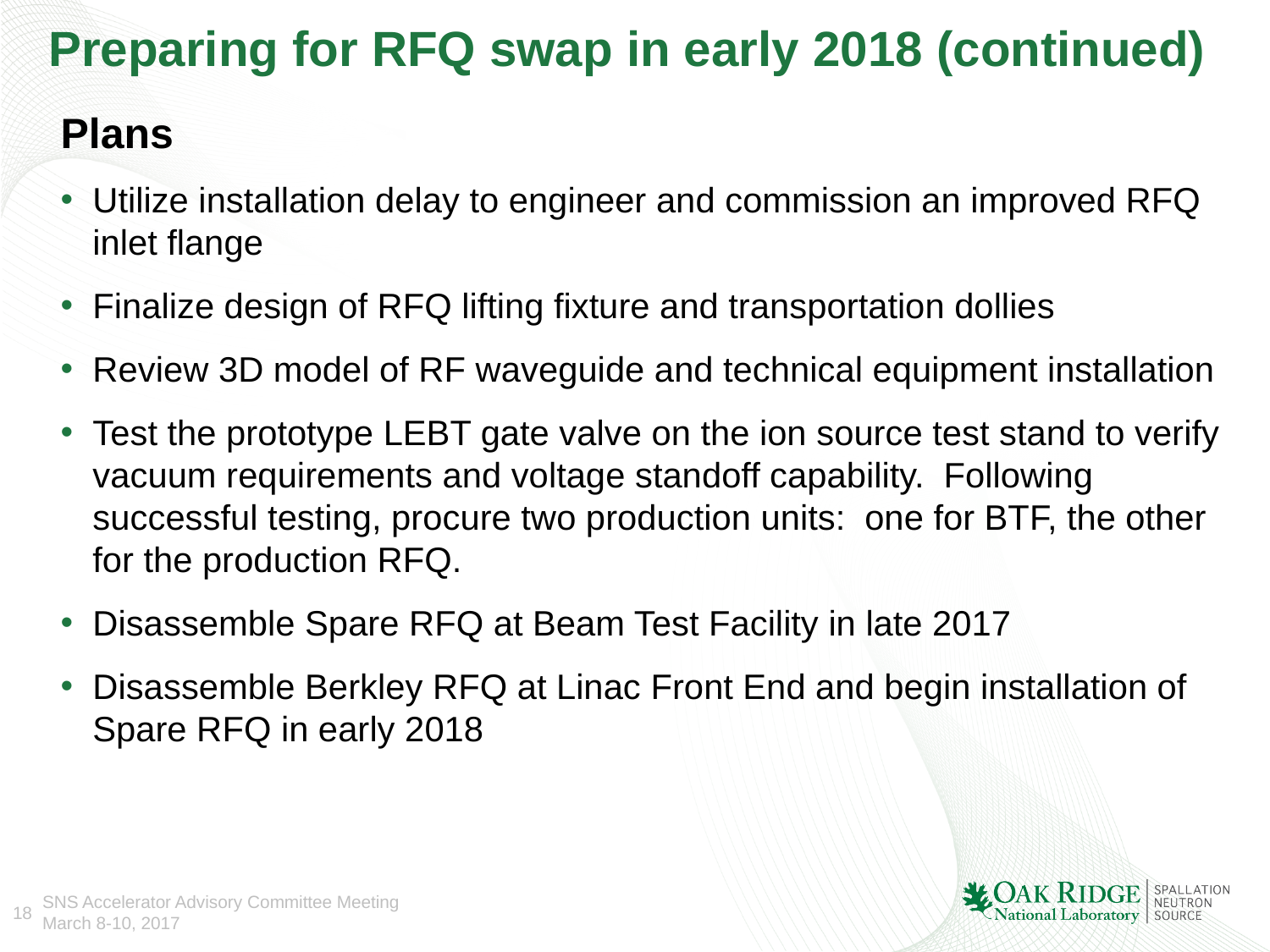

# Preparing for RFQ swap in early 2018 (continued)
Plans
Utilize installation delay to engineer and commission an improved RFQ inlet flange
Finalize design of RFQ lifting fixture and transportation dollies
Review 3D model of RF waveguide and technical equipment installation
Test the prototype LEBT gate valve on the ion source test stand to verify vacuum requirements and voltage standoff capability.  Following successful testing, procure two production units:  one for BTF, the other for the production RFQ.
Disassemble Spare RFQ at Beam Test Facility in late 2017
Disassemble Berkley RFQ at Linac Front End and begin installation of Spare RFQ in early 2018